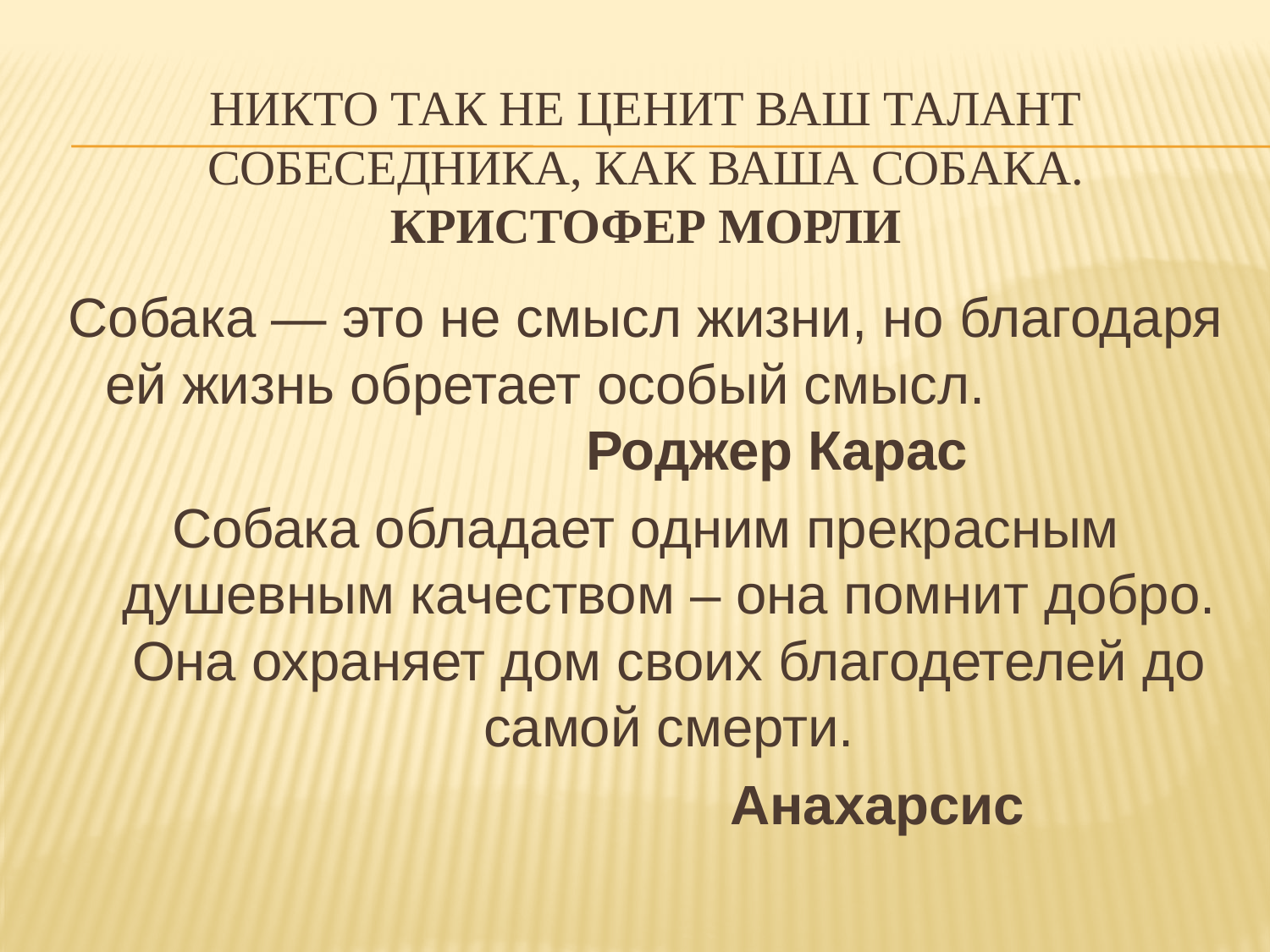

# Никто так не ценит ваш талант собеседника, как ваша собака. Кристофер Морли
Собака — это не смысл жизни, но благодаря ей жизнь обретает особый смысл.                                Роджер Карас
Собака обладает одним прекрасным душевным качеством – она помнит добро. Она охраняет дом своих благодетелей до самой смерти.
                              Анахарсис